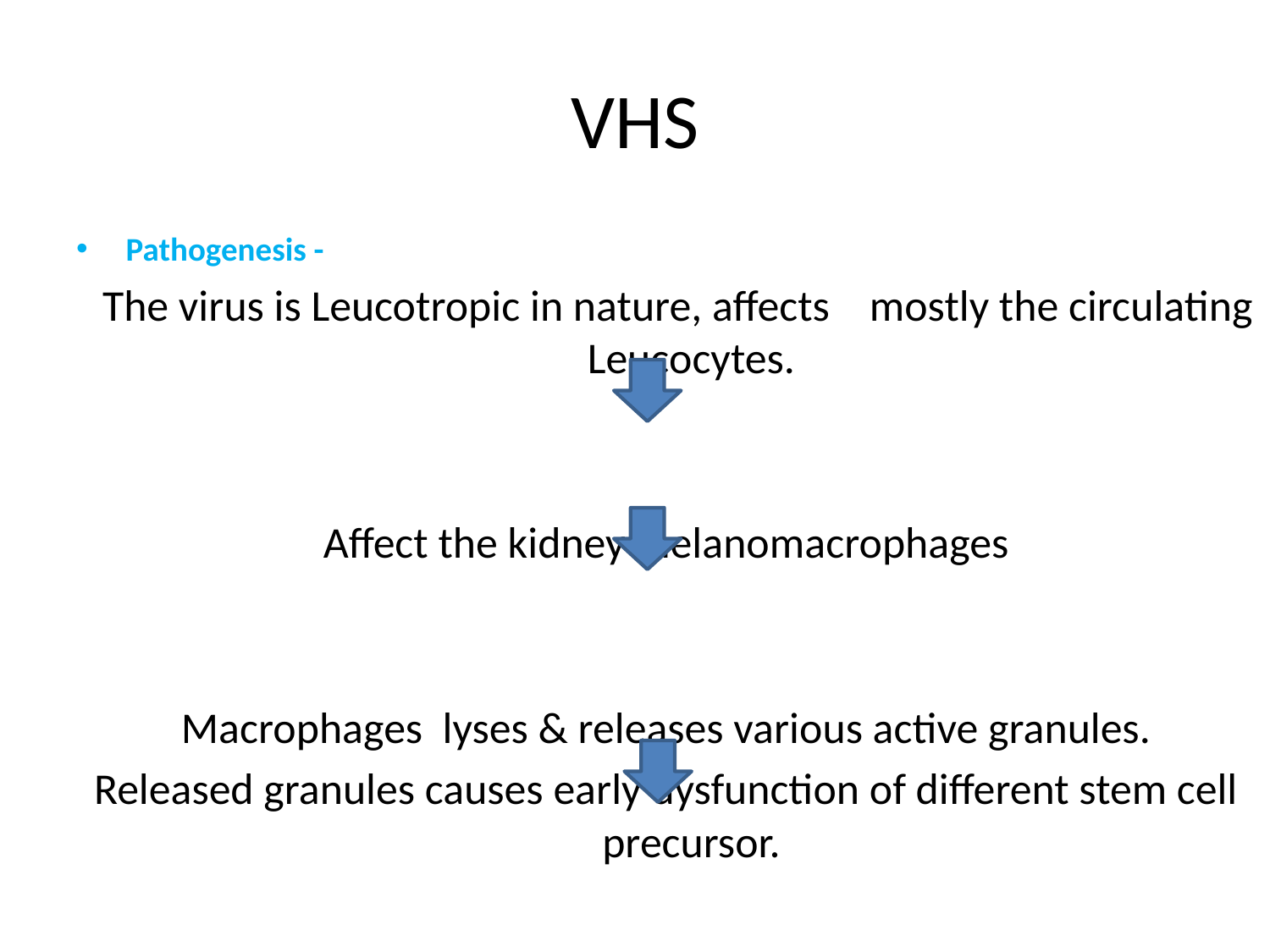

# VHS
Pathogenesis -
       The virus is Leucotropic in nature, affects    mostly the circulating Leucocytes.

Affect the kidney melanomacrophages

Macrophages  lyses & releases various active granules.
Released granules causes early dysfunction of different stem cell precursor.